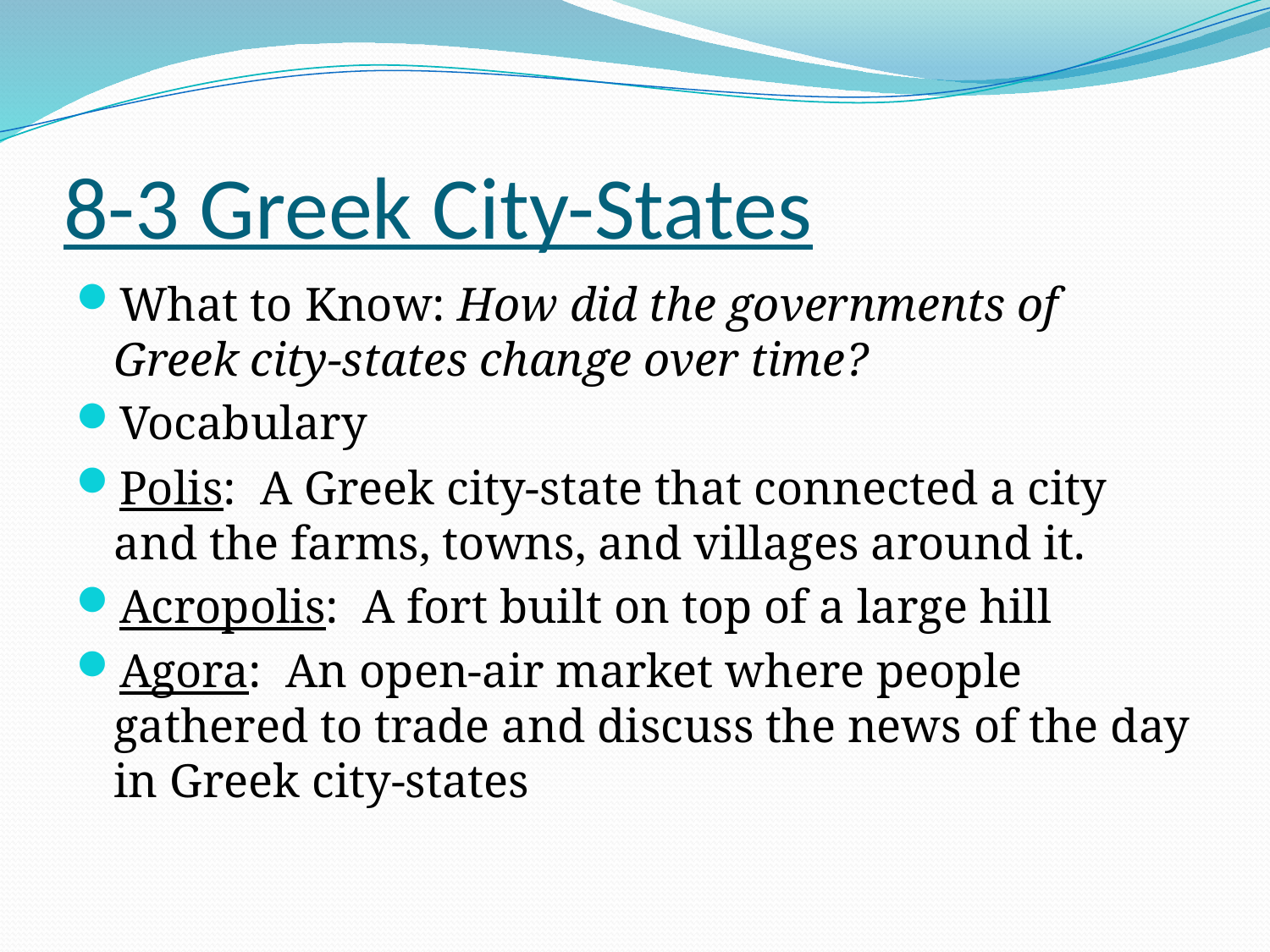

# 8-3 Greek City-States
What to Know: How did the governments of Greek city-states change over time?
Vocabulary
Polis:  A Greek city-state that connected a city and the farms, towns, and villages around it.
Acropolis:  A fort built on top of a large hill
Agora:  An open-air market where people gathered to trade and discuss the news of the day in Greek city-states